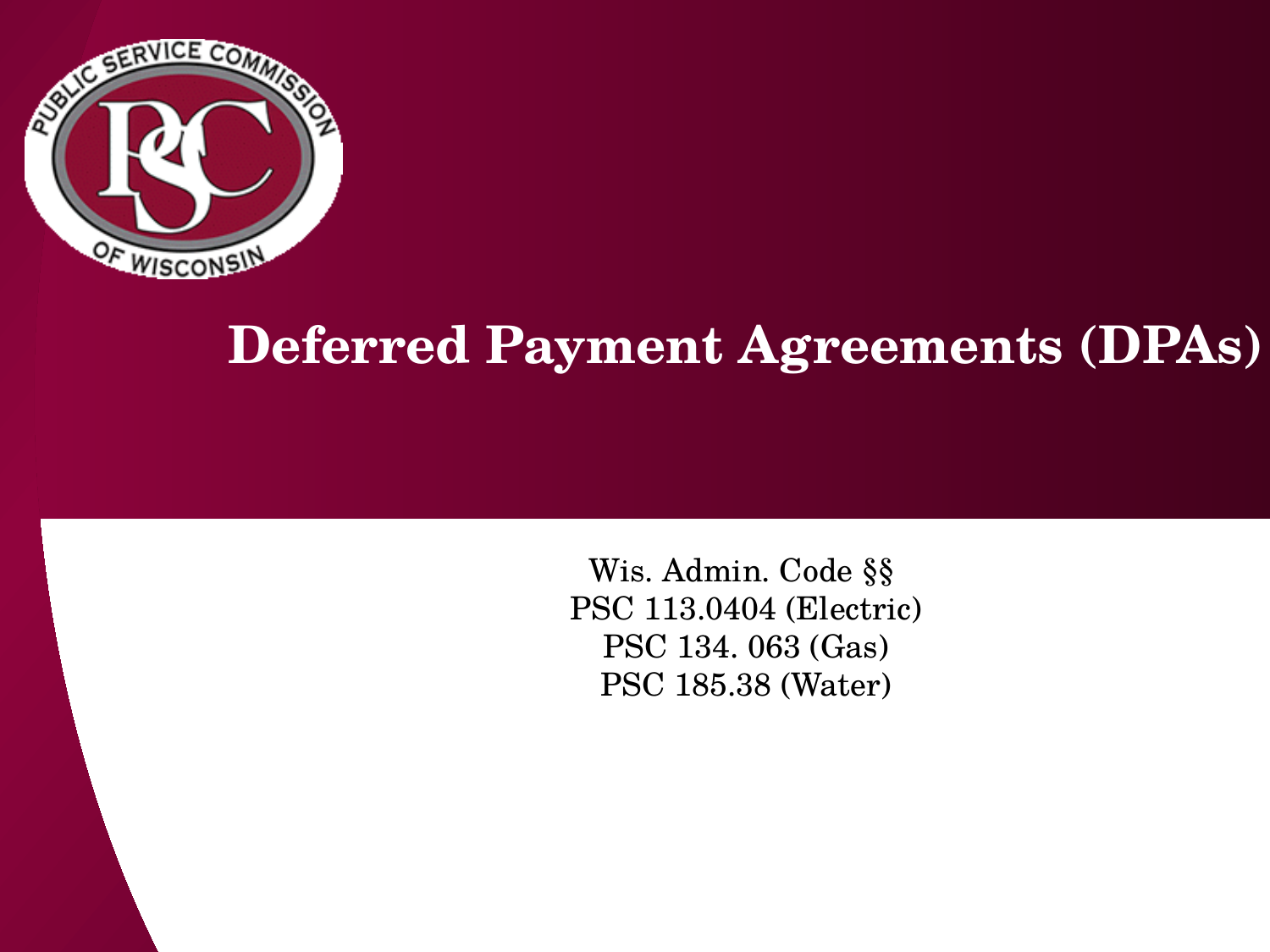

# Deferred Payment Agreements (DPAs) Wis. Admin. Code §§ PSC 113.0404 (Electric) PSC 134. 063 (Gas) PSC 185.38 (Water)